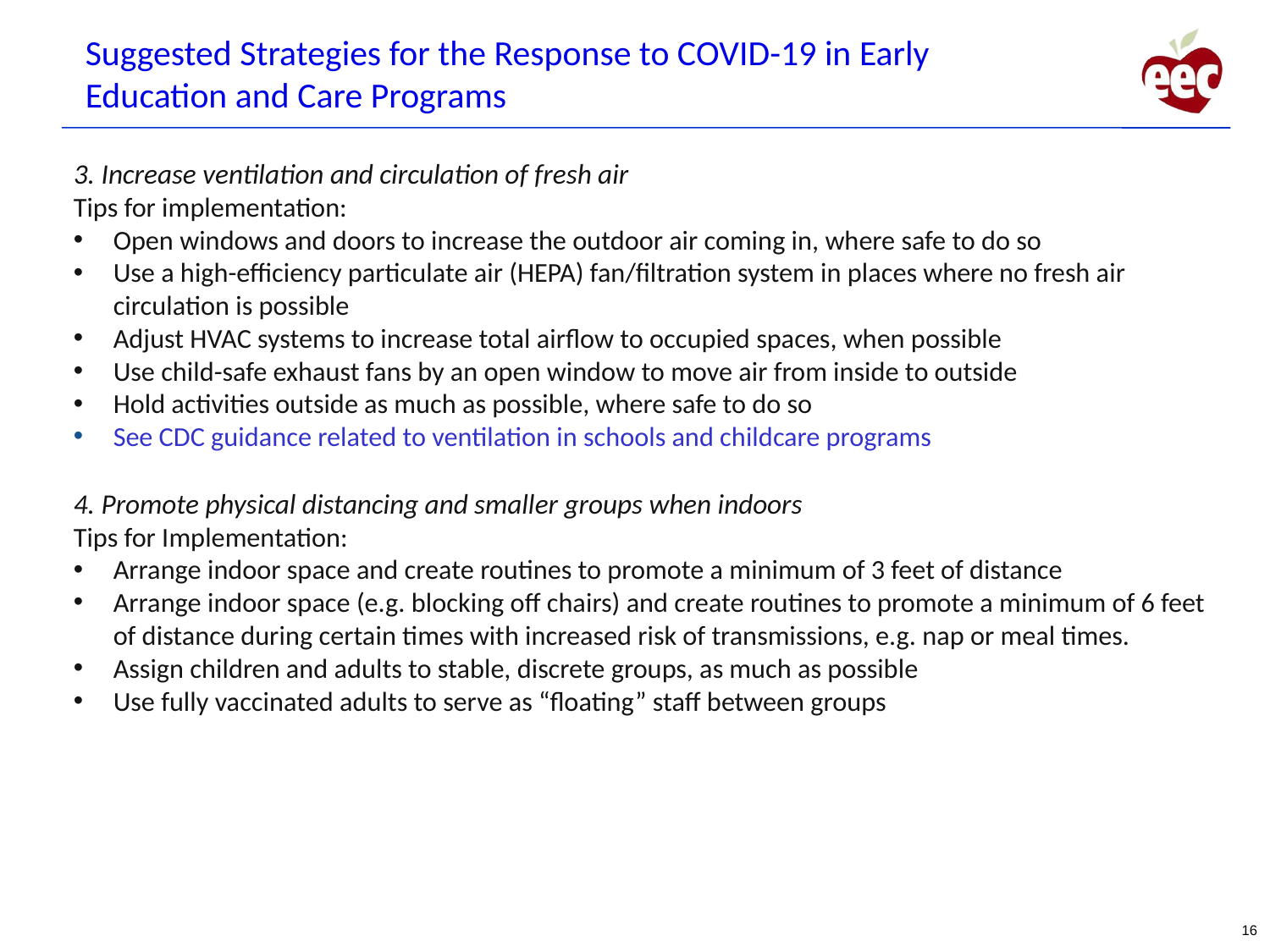

# Suggested Strategies for the Response to COVID-19 in Early Education and Care Programs
3. Increase ventilation and circulation of fresh air
Tips for implementation:
Open windows and doors to increase the outdoor air coming in, where safe to do so
Use a high-efficiency particulate air (HEPA) fan/filtration system in places where no fresh air circulation is possible
Adjust HVAC systems to increase total airflow to occupied spaces, when possible
Use child-safe exhaust fans by an open window to move air from inside to outside
Hold activities outside as much as possible, where safe to do so
See CDC guidance related to ventilation in schools and childcare programs

4. Promote physical distancing and smaller groups when indoors
Tips for Implementation:
Arrange indoor space and create routines to promote a minimum of 3 feet of distance
Arrange indoor space (e.g. blocking off chairs) and create routines to promote a minimum of 6 feet of distance during certain times with increased risk of transmissions, e.g. nap or meal times.
Assign children and adults to stable, discrete groups, as much as possible
Use fully vaccinated adults to serve as “floating” staff between groups

16